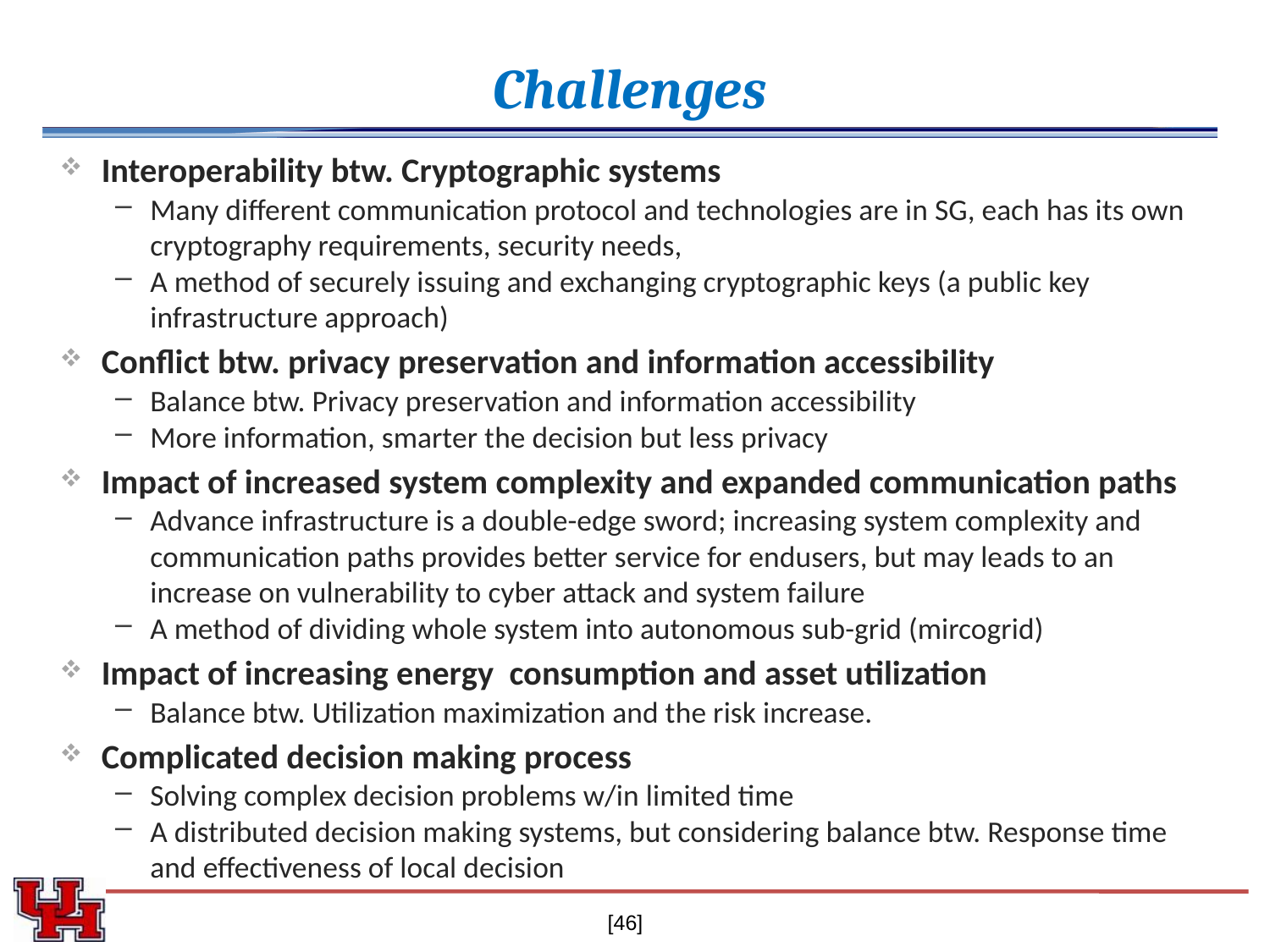

Challenges
Interoperability btw. Cryptographic systems
Many different communication protocol and technologies are in SG, each has its own cryptography requirements, security needs,
A method of securely issuing and exchanging cryptographic keys (a public key infrastructure approach)
Conflict btw. privacy preservation and information accessibility
Balance btw. Privacy preservation and information accessibility
More information, smarter the decision but less privacy
Impact of increased system complexity and expanded communication paths
Advance infrastructure is a double-edge sword; increasing system complexity and communication paths provides better service for endusers, but may leads to an increase on vulnerability to cyber attack and system failure
A method of dividing whole system into autonomous sub-grid (mircogrid)
Impact of increasing energy  consumption and asset utilization
Balance btw. Utilization maximization and the risk increase.
Complicated decision making process
Solving complex decision problems w/in limited time
A distributed decision making systems, but considering balance btw. Response time and effectiveness of local decision
[46]